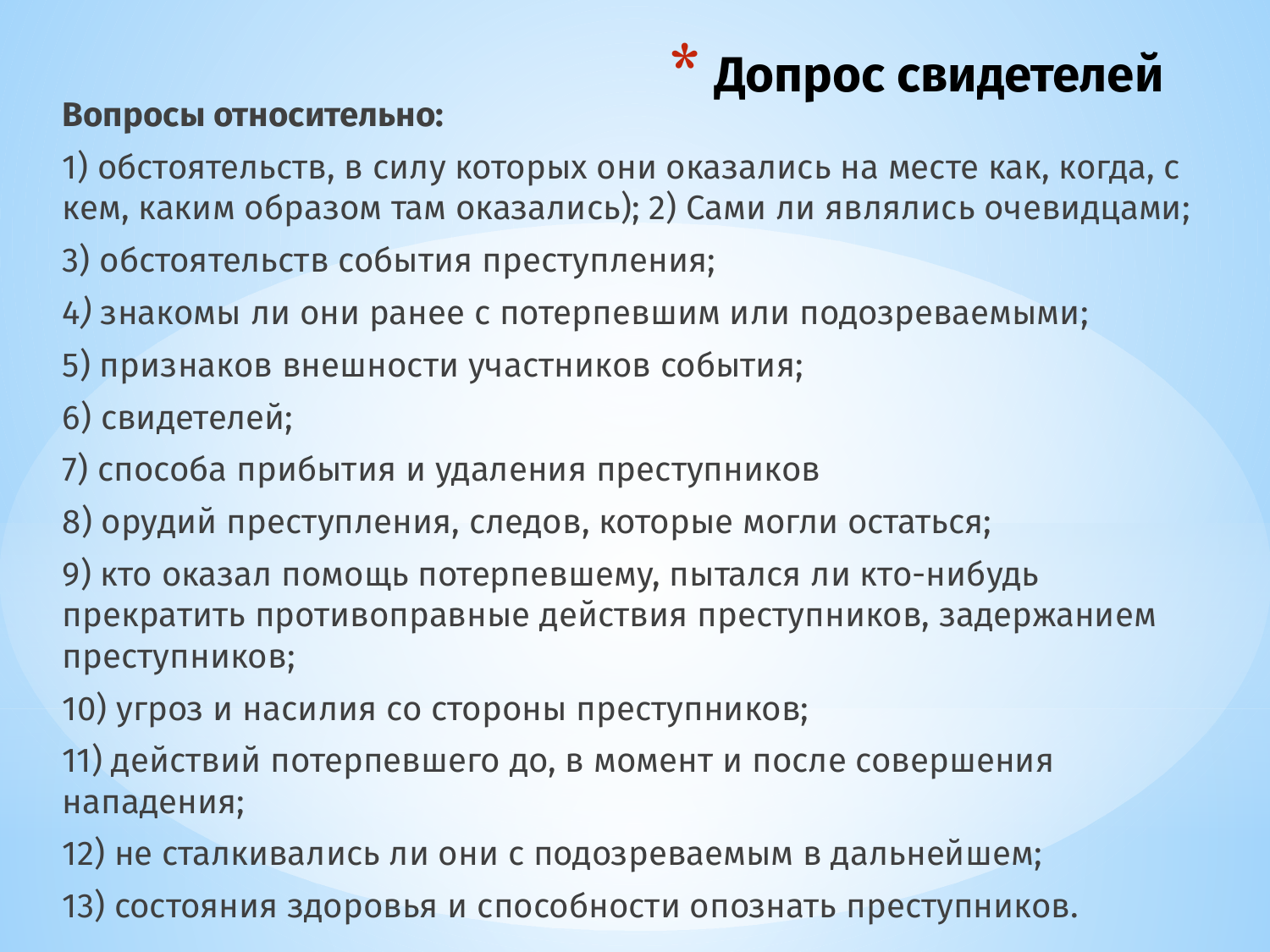

# Допрос свидетелей
Вопросы относительно:
1) обстоятельств, в силу которых они оказались на месте как, когда, с кем, каким образом там оказались); 2) Сами ли являлись очевидцами;
3) обстоятельств события преступления;
4) знакомы ли они ранее с потерпевшим или подозреваемыми;
5) признаков внешности участников события;
6) свидетелей;
7) способа прибытия и удаления преступников
8) орудий преступления, следов, которые могли остаться;
9) кто оказал помощь потерпевшему, пытался ли кто-нибудь прекратить противоправные действия преступников, задержанием преступников;
10) угроз и насилия со стороны преступников;
11) действий потерпевшего до, в момент и после совершения нападения;
12) не сталкивались ли они с подозреваемым в дальнейшем;
13) состояния здоровья и способности опознать преступников.